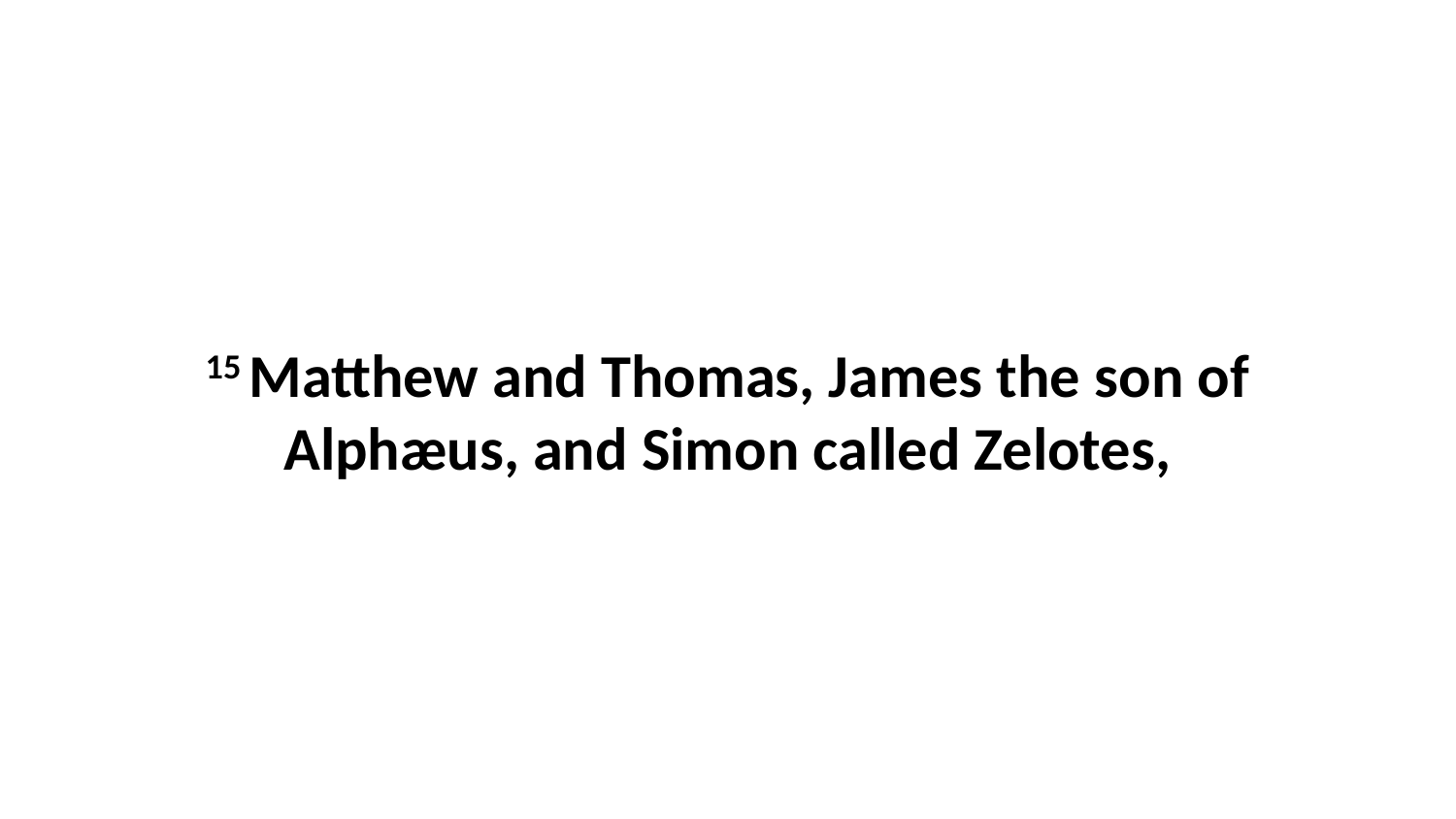

15 Matthew and Thomas, James the son of Alphæus, and Simon called Zelotes,